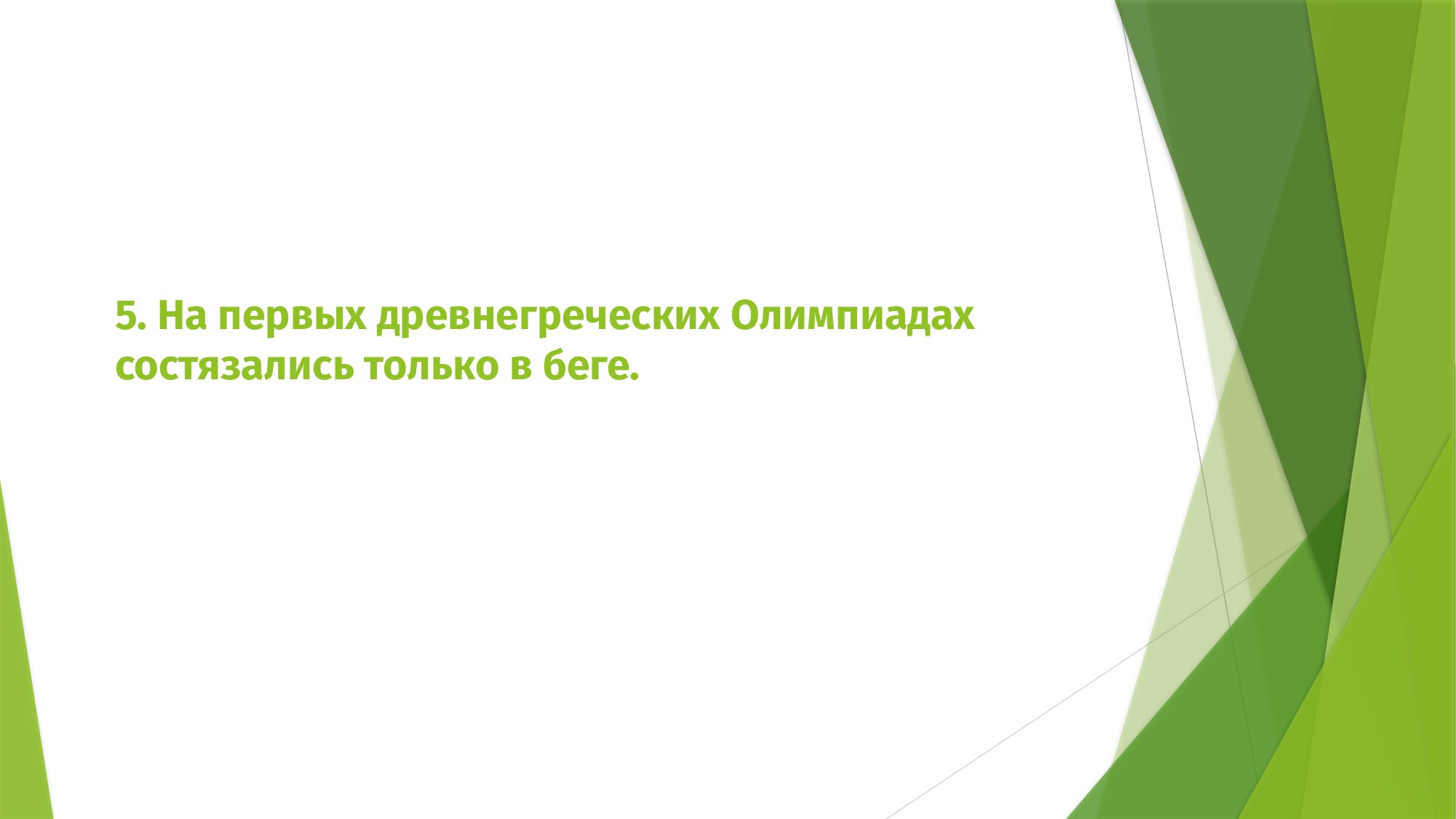

# 5. На первых древнегреческих Олимпиадах состязались только в беге.